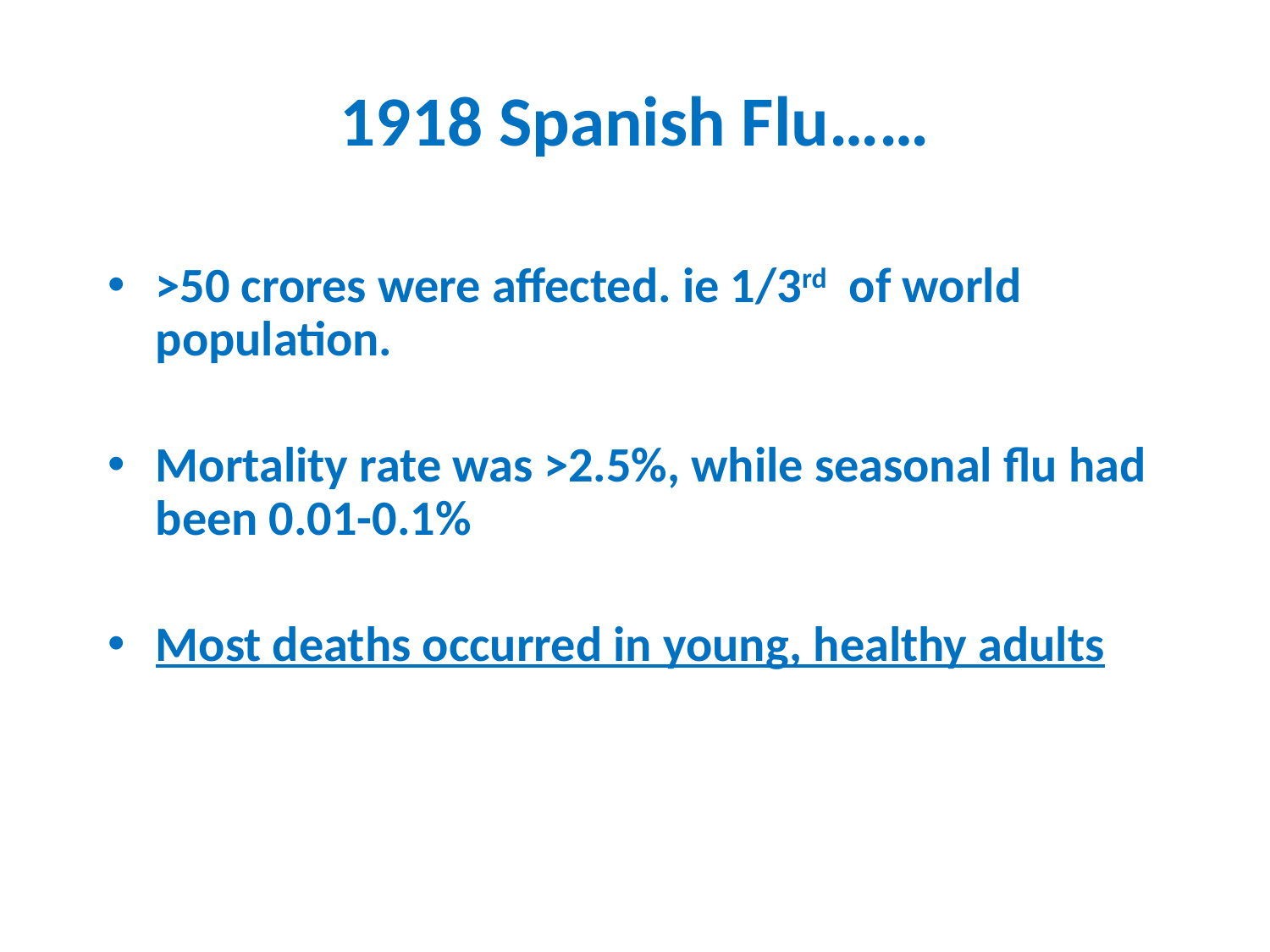

# 1918 Spanish Flu……
>50 crores were affected. ie 1/3rd  of world population.

Mortality rate was >2.5%, while seasonal flu had been 0.01-0.1%

Most deaths occurred in young, healthy adults